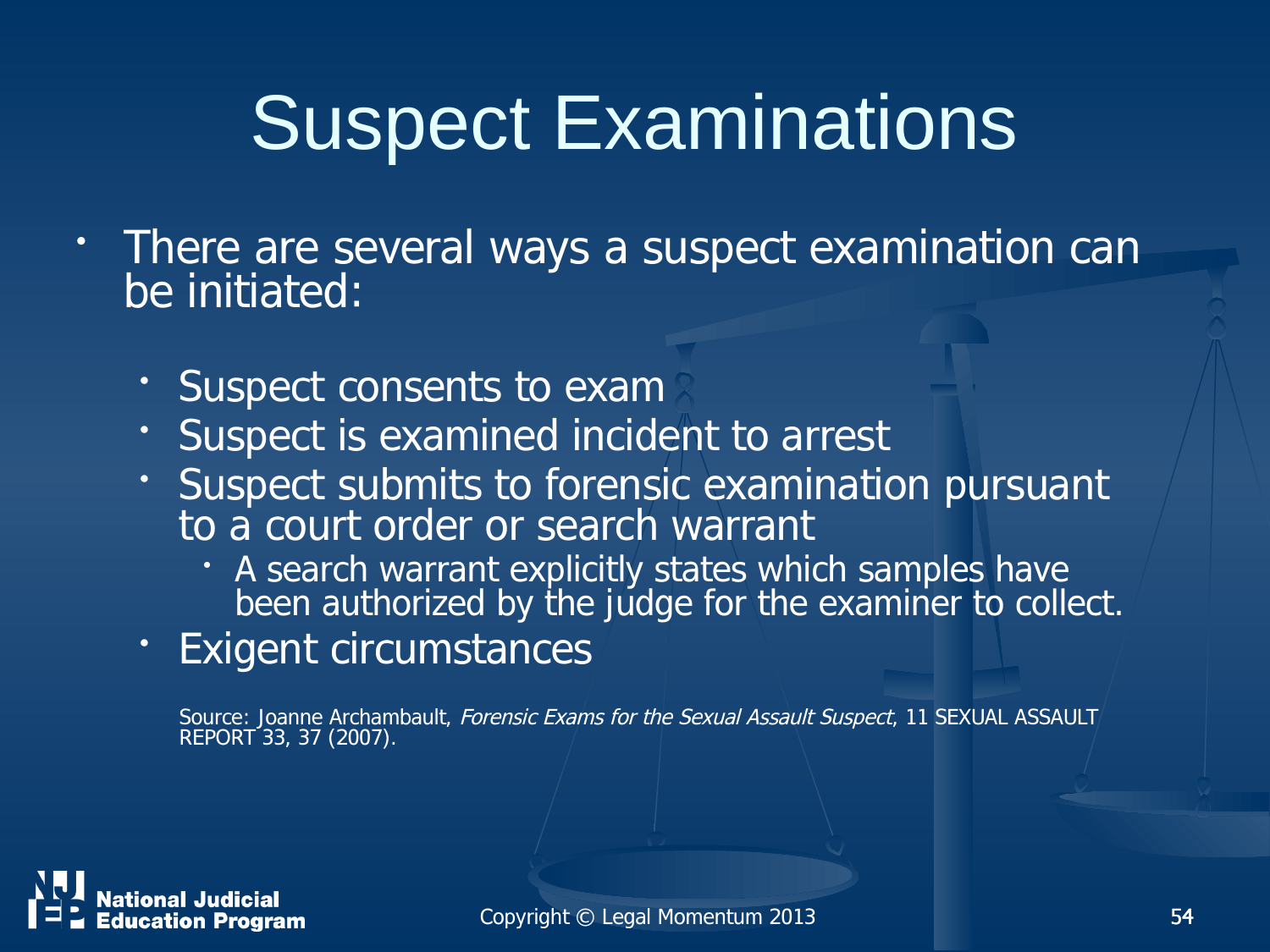

# Suspect Examinations
There are several ways a suspect examination can be initiated:
Suspect consents to exam
Suspect is examined incident to arrest
Suspect submits to forensic examination pursuant to a court order or search warrant
A search warrant explicitly states which samples have been authorized by the judge for the examiner to collect.
Exigent circumstances
Source: Joanne Archambault, Forensic Exams for the Sexual Assault Suspect, 11 Sexual Assault Report 33, 37 (2007).
Copyright © Legal Momentum 2013
54
54